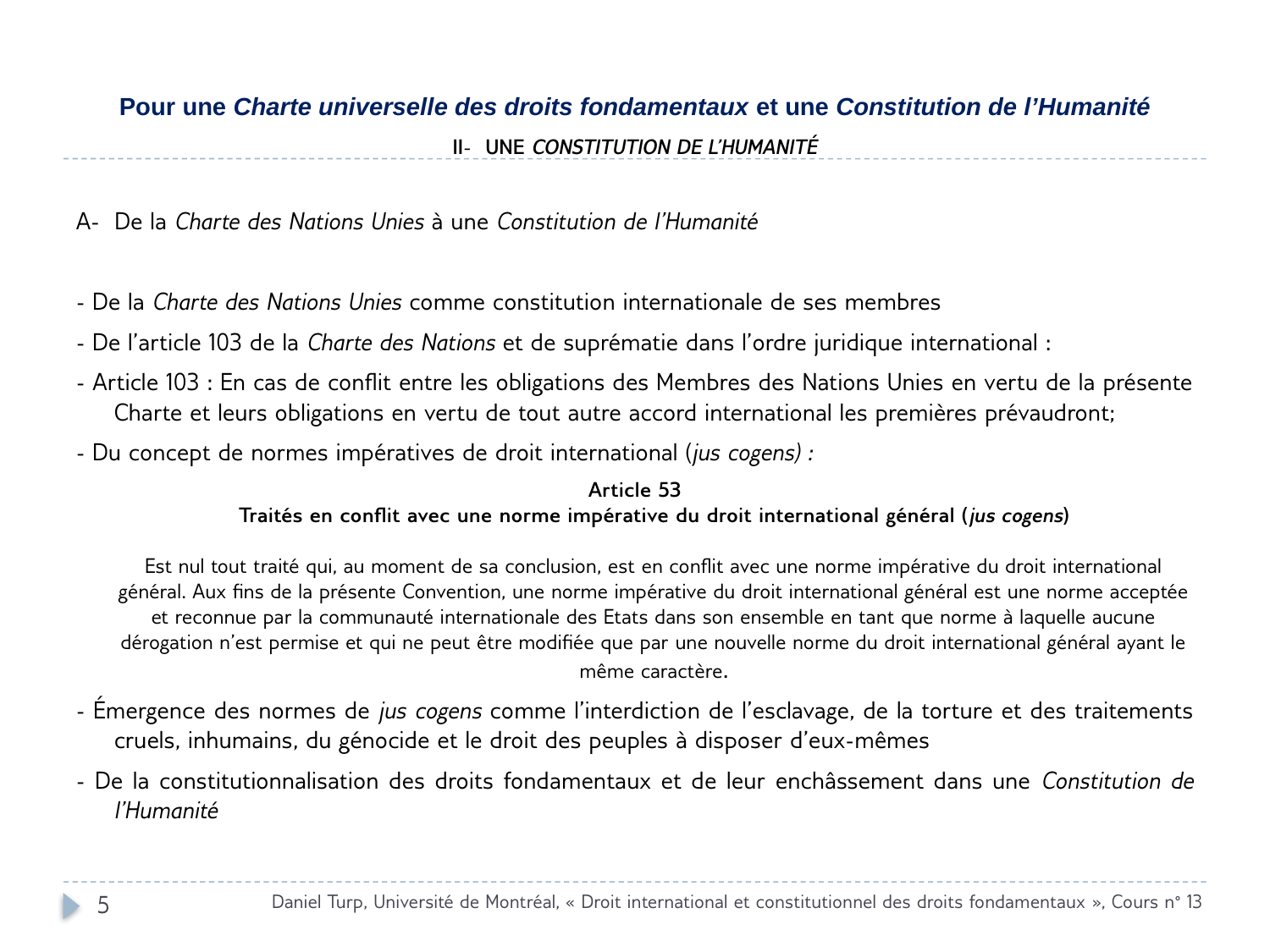

# Pour une Charte universelle des droits fondamentaux et une Constitution de l’Humanité
II-  UNE CONSTITUTION DE L’HUMANITÉ

A-  De la Charte des Nations Unies à une Constitution de l’Humanité

- De la Charte des Nations Unies comme constitution internationale de ses membres
- De l’article 103 de la Charte des Nations et de suprématie dans l’ordre juridique international :
- Article 103 : En cas de conflit entre les obligations des Membres des Nations Unies en vertu de la présente Charte et leurs obligations en vertu de tout autre accord international les premières prévaudront;
- Du concept de normes impératives de droit international (jus cogens) :
Article 53
Traités en conflit avec une norme impérative du droit international général (jus cogens)
Est nul tout traité qui, au moment de sa conclusion, est en conflit avec une norme impérative du droit international général. Aux fins de la présente Convention, une norme impérative du droit international général est une norme acceptée et reconnue par la communauté internationale des Etats dans son ensemble en tant que norme à laquelle aucune dérogation n’est permise et qui ne peut être modifiée que par une nouvelle norme du droit international général ayant le même caractère.
- Émergence des normes de jus cogens comme l’interdiction de l’esclavage, de la torture et des traitements cruels, inhumains, du génocide et le droit des peuples à disposer d’eux-mêmes
- De la constitutionnalisation des droits fondamentaux et de leur enchâssement dans une Constitution de l’Humanité
Daniel Turp, Université de Montréal, « Droit international et constitutionnel des droits fondamentaux », Cours n° 13
5